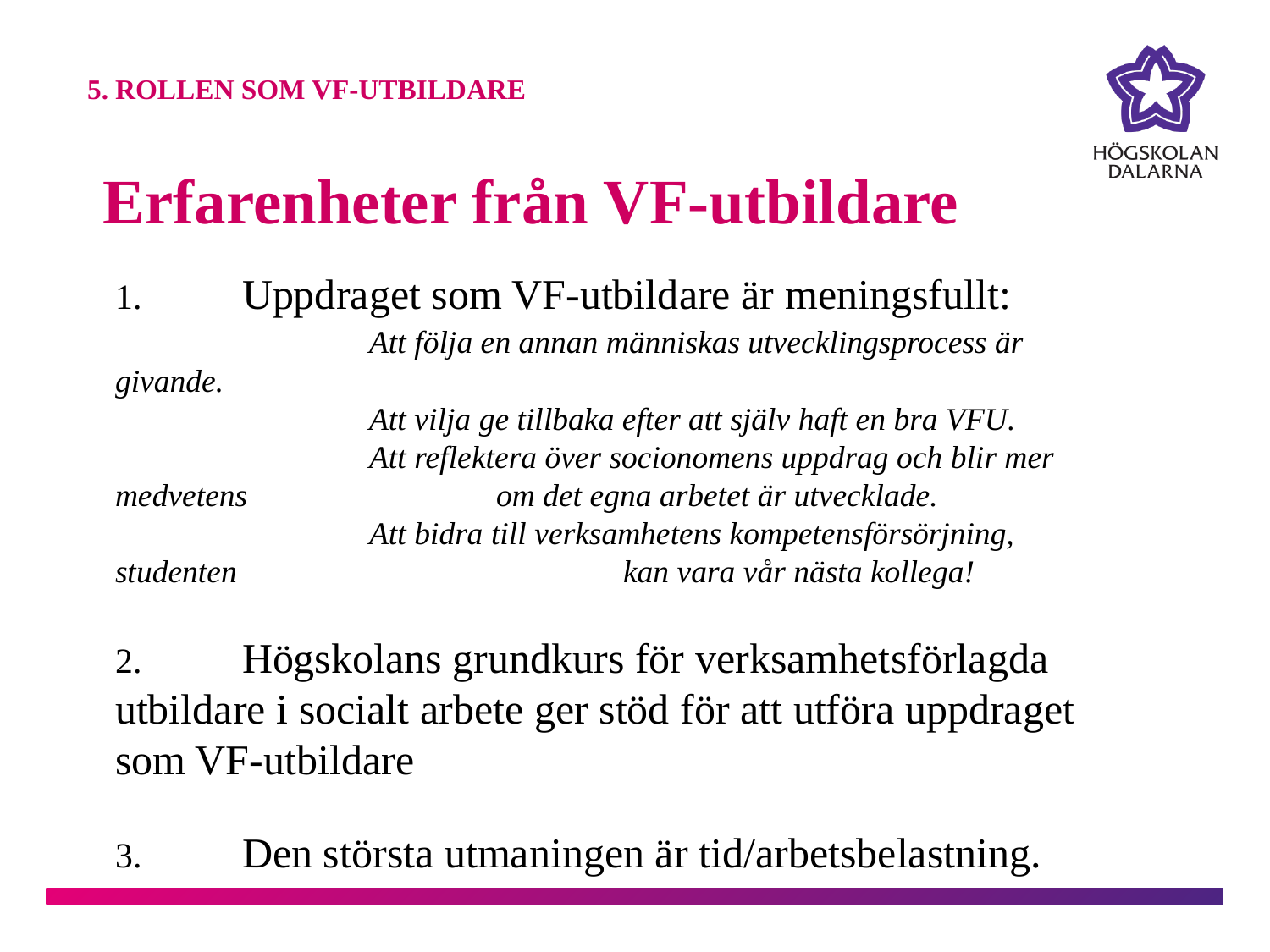

5. ROLLEN SOM VF-UTBILDARE
Erfarenheter från VF-utbildare
1. 	Uppdraget som VF-utbildare är meningsfullt:
		Att följa en annan människas utvecklingsprocess är givande.
		Att vilja ge tillbaka efter att själv haft en bra VFU.
		Att reflektera över socionomens uppdrag och blir mer medvetens 		om det egna arbetet är utvecklade.
		Att bidra till verksamhetens kompetensförsörjning, studenten 			kan vara vår nästa kollega!

2. 	Högskolans grundkurs för verksamhetsförlagda utbildare i socialt arbete ger stöd för att utföra uppdraget som VF-utbildare

3. 	Den största utmaningen är tid/arbetsbelastning.